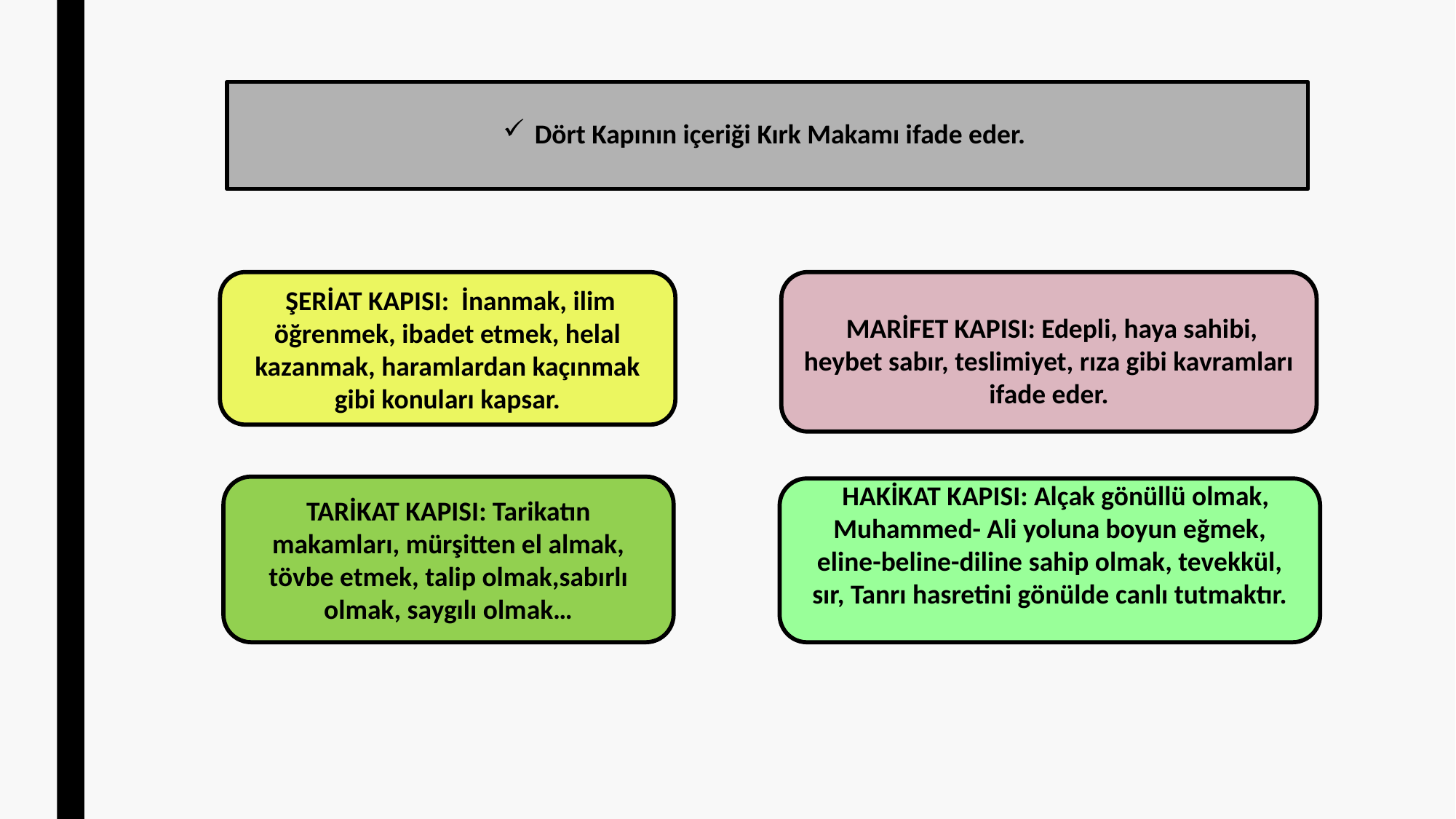

# Dört Kapının içeriği Kırk Makamı ifade eder.
 ŞERİAT KAPISI:  İnanmak, ilim öğrenmek, ibadet etmek, helal kazanmak, haramlardan kaçınmak gibi konuları kapsar.

 MARİFET KAPISI: Edepli, haya sahibi, heybet sabır, teslimiyet, rıza gibi kavramları ifade eder.
TARİKAT KAPISI: Tarikatın makamları, mürşitten el almak, tövbe etmek, talip olmak,sabırlı olmak, saygılı olmak…
  HAKİKAT KAPISI: Alçak gönüllü olmak, Muhammed- Ali yoluna boyun eğmek, eline-beline-diline sahip olmak, tevekkül, sır, Tanrı hasretini gönülde canlı tutmaktır.